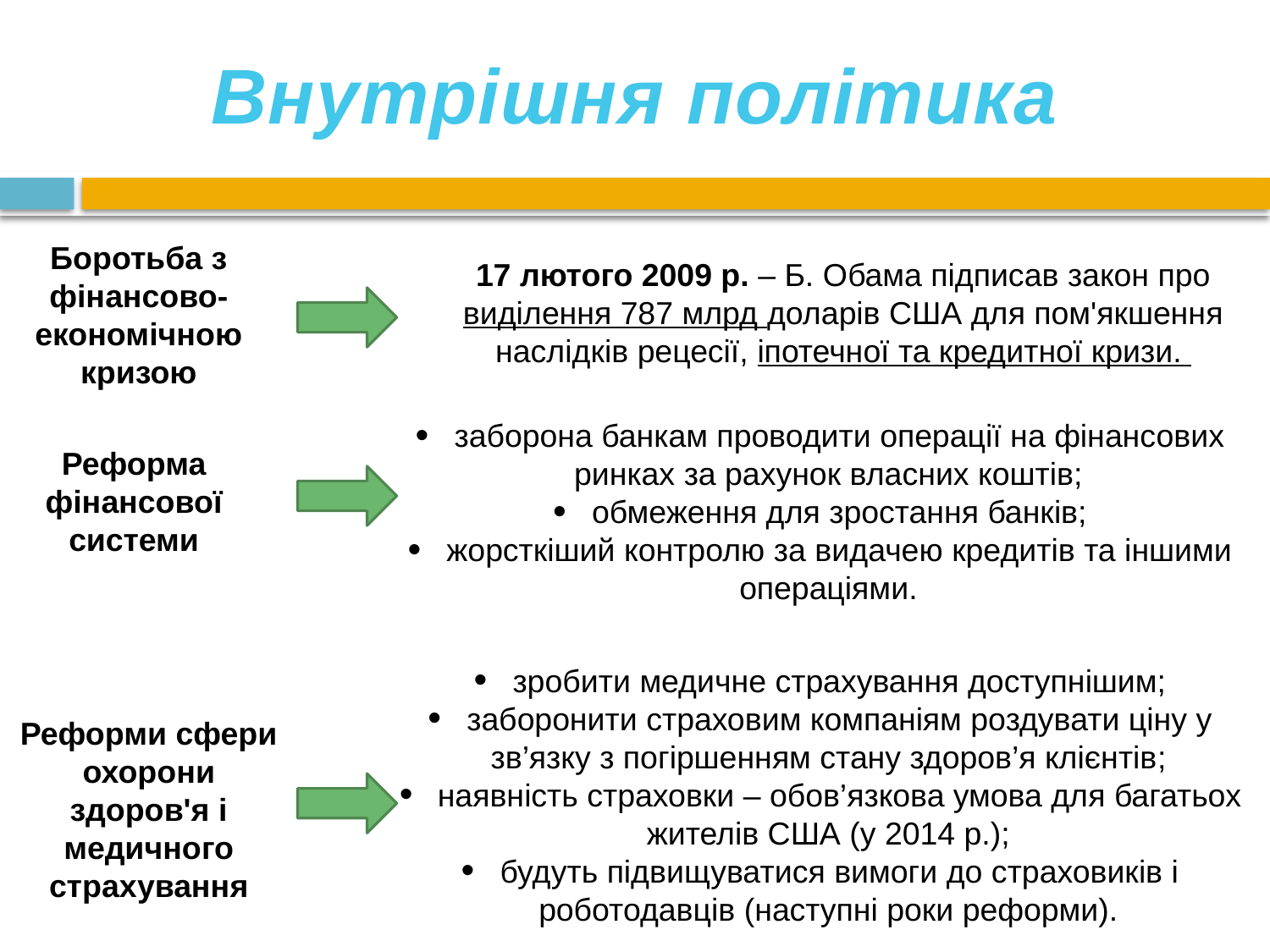

Внутрішня політика
Боротьба з фінансово-економічною кризою

17 лютого 2009 р. – Б. Обама підписав закон про виділення 787 млрд доларів США для пом'якшення наслідків рецесії, іпотечної та кредитної кризи.

 заборона банкам проводити операції на фінансових ринках за рахунок власних коштів;
 обмеження для зростання банків;
 жорсткіший контролю за видачею кредитів та іншими операціями.
Реформа фінансової системи

 зробити медичне страхування доступнішим;
 заборонити страховим компаніям роздувати ціну у зв’язку з погіршенням стану здоров’я клієнтів;
 наявність страховки – обов’язкова умова для багатьох жителів США (у 2014 р.);
 будуть підвищуватися вимоги до страховиків і роботодавців (наступні роки реформи).
Реформи сфери охорони здоров'я і медичного страхування